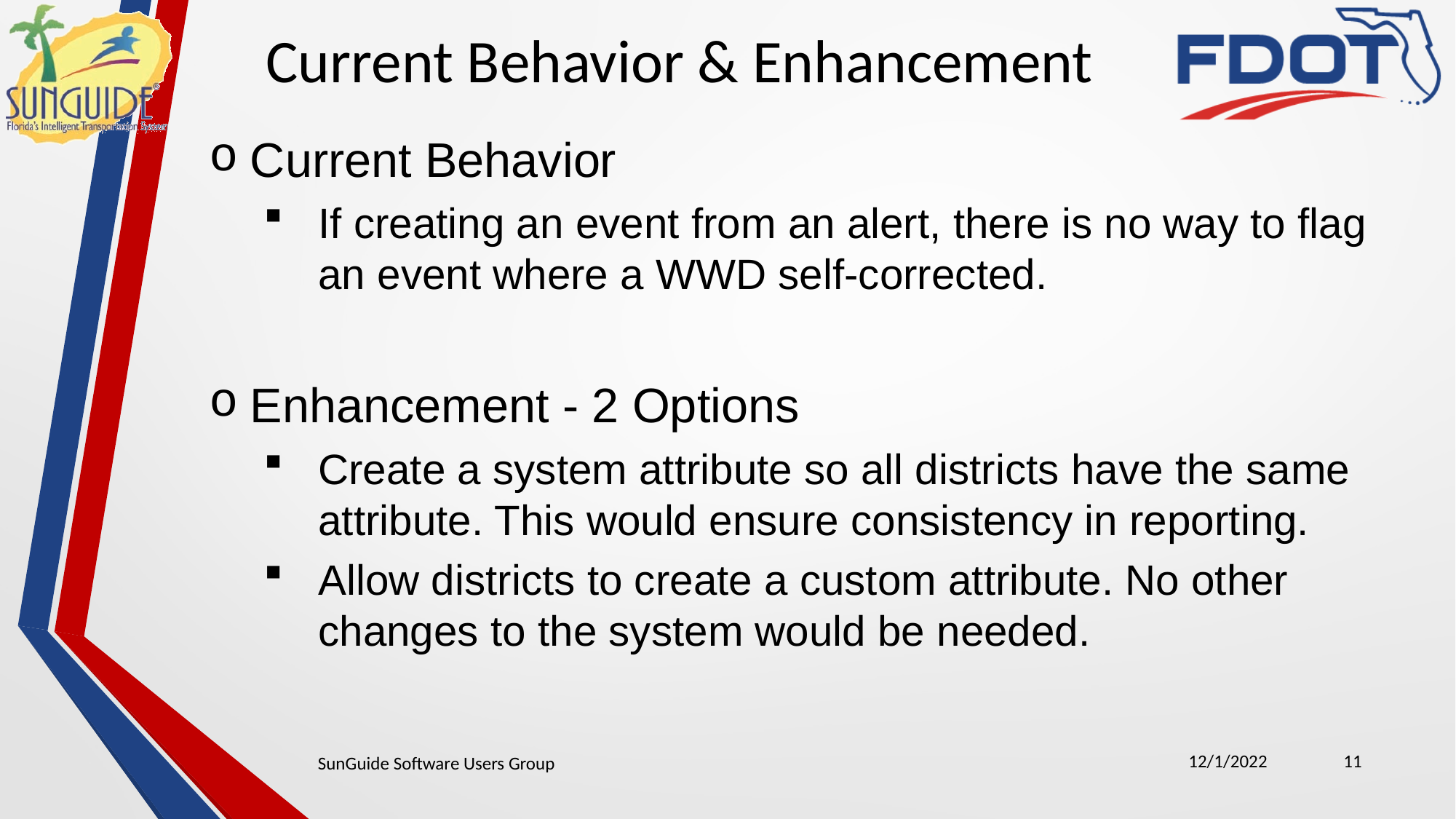

Current Behavior & Enhancement
Current Behavior
If creating an event from an alert, there is no way to flag an event where a WWD self-corrected.

Enhancement - 2 Options
Create a system attribute so all districts have the same attribute. This would ensure consistency in reporting.
Allow districts to create a custom attribute. No other changes to the system would be needed.
12/1/2022
11
SunGuide Software Users Group